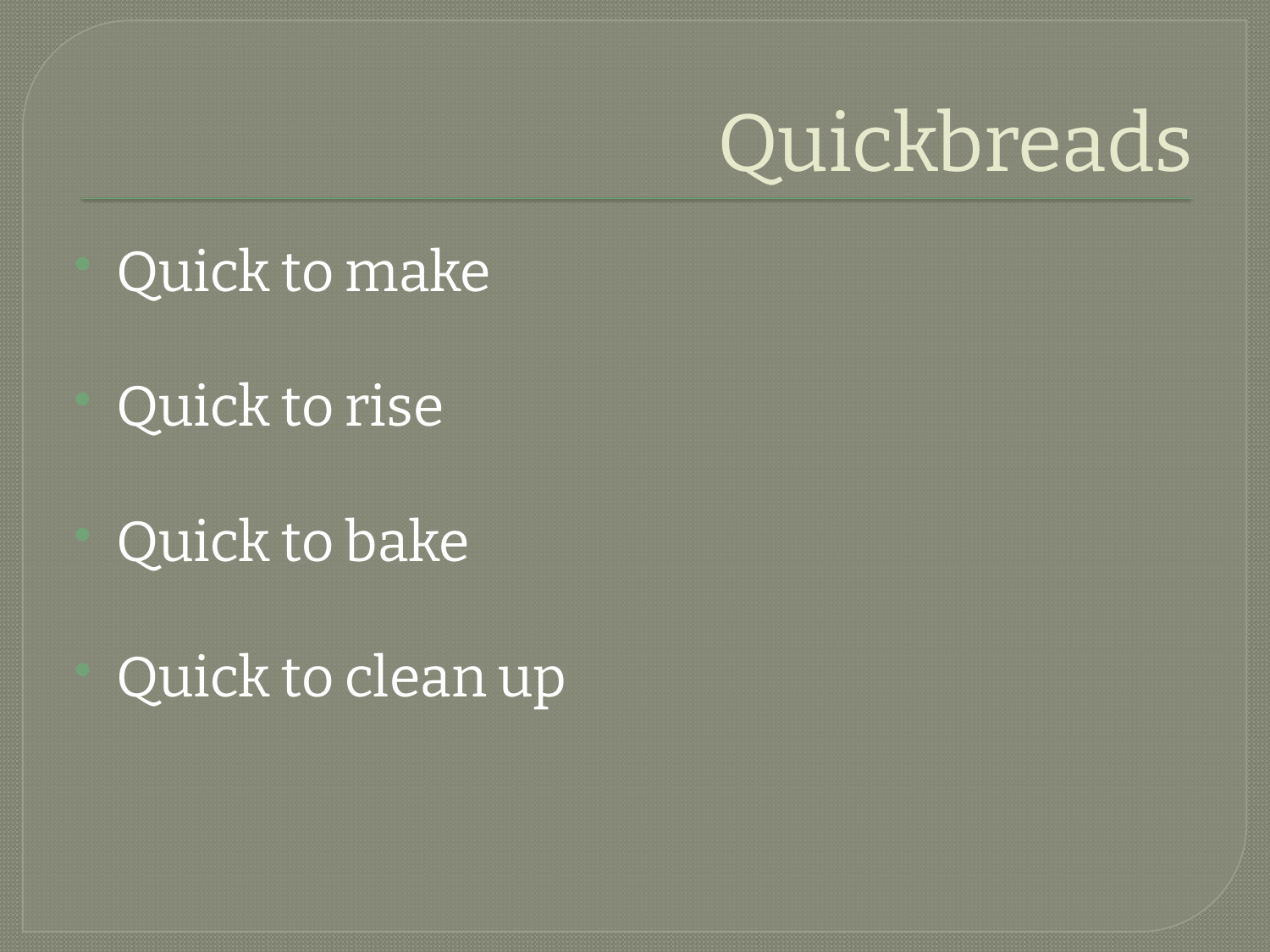

# Quickbreads
Quick to make

Quick to rise

Quick to bake

Quick to clean up